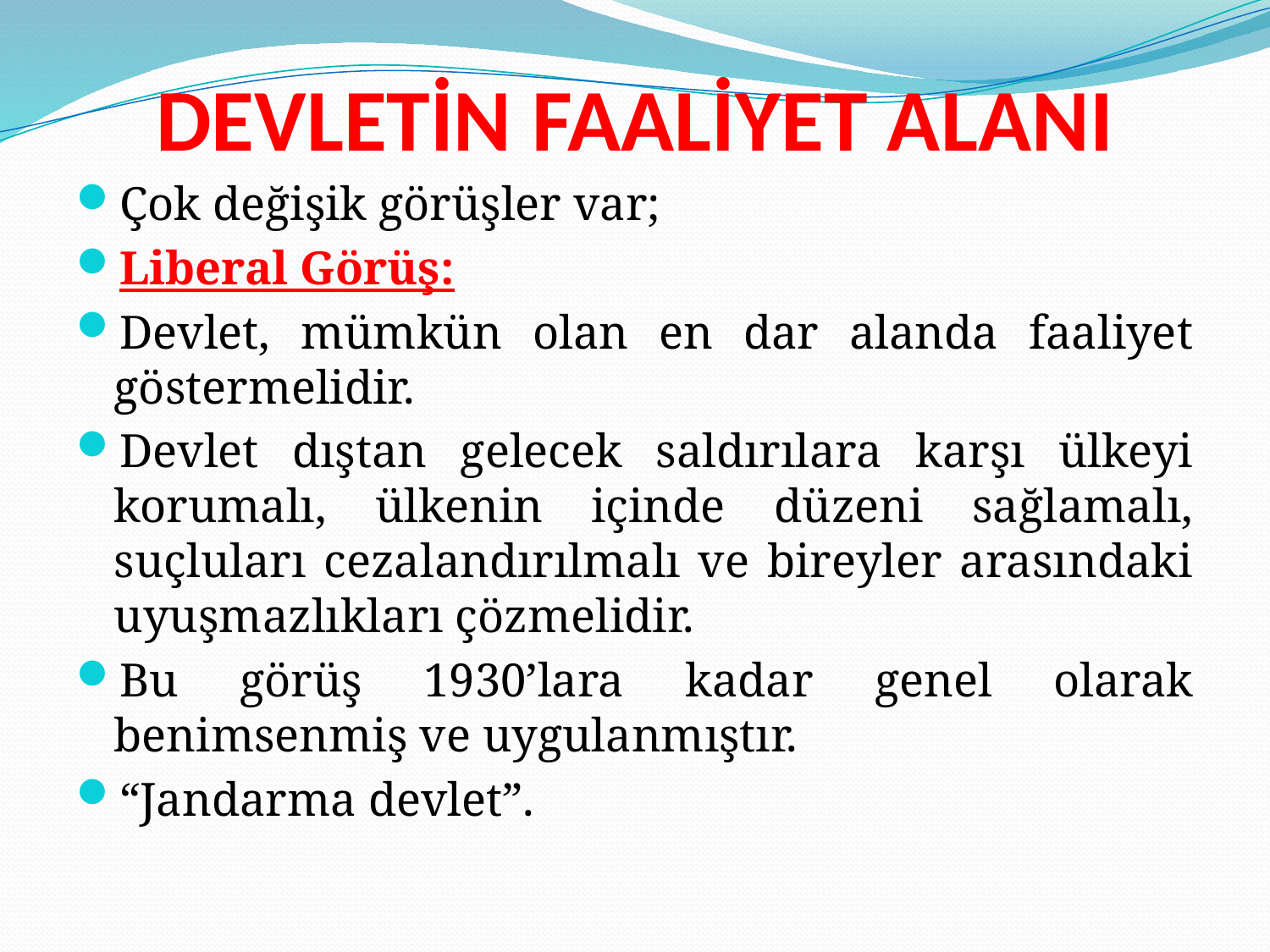

# DEVLETİN FAALİYET ALANI
Çok değişik görüşler var;
Liberal Görüş:
Devlet, mümkün olan en dar alanda faaliyet göstermelidir.
Devlet dıştan gelecek saldırılara karşı ülkeyi korumalı, ülkenin içinde düzeni sağlamalı, suçluları cezalandırılmalı ve bireyler arasındaki uyuşmazlıkları çözmelidir.
Bu görüş 1930’lara kadar genel olarak benimsenmiş ve uygulanmıştır.
“Jandarma devlet”.